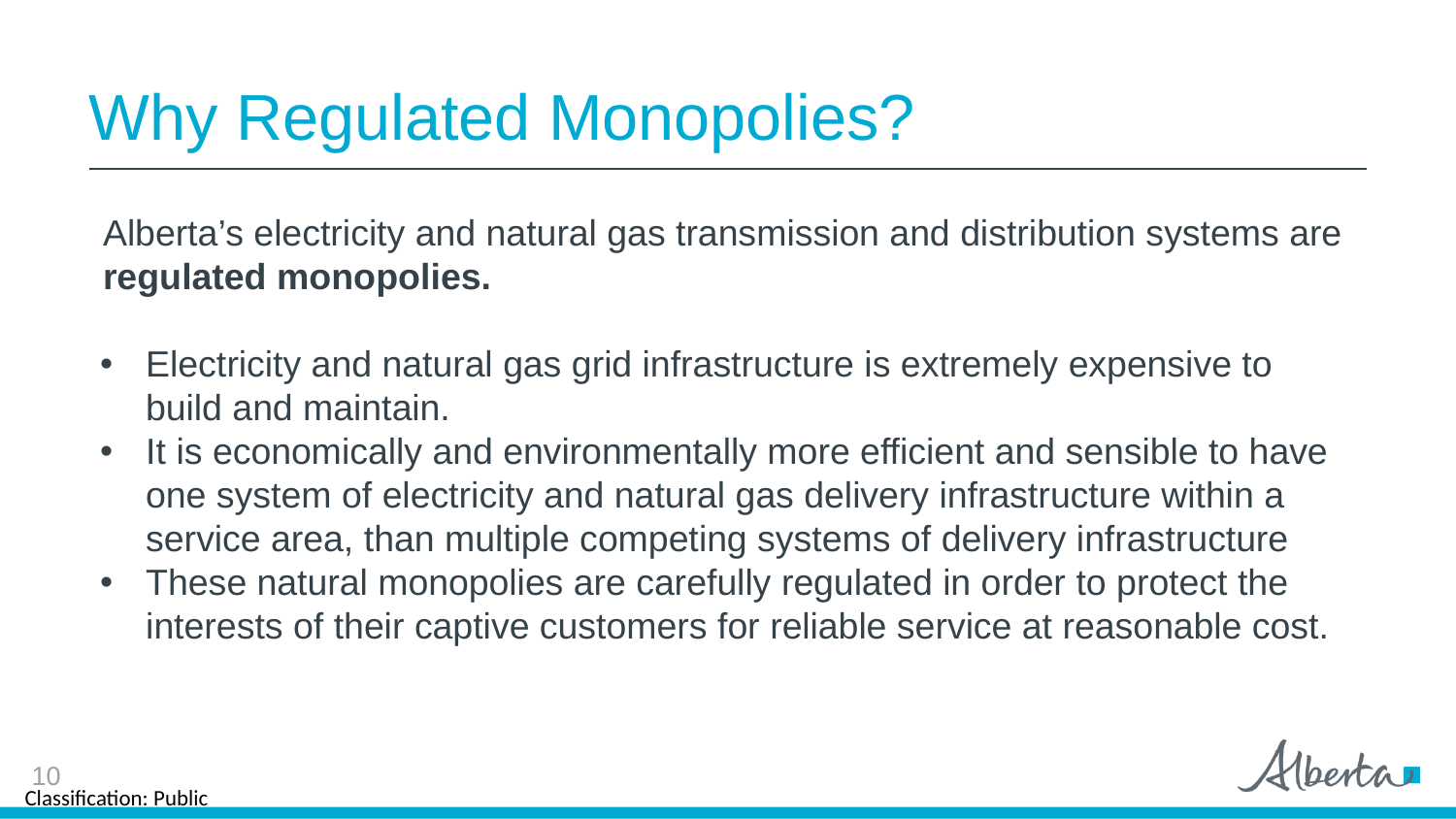

# Why Regulated Monopolies?
Alberta’s electricity and natural gas transmission and distribution systems are regulated monopolies.

Electricity and natural gas grid infrastructure is extremely expensive to build and maintain.
It is economically and environmentally more efficient and sensible to have one system of electricity and natural gas delivery infrastructure within a service area, than multiple competing systems of delivery infrastructure
These natural monopolies are carefully regulated in order to protect the interests of their captive customers for reliable service at reasonable cost.

10